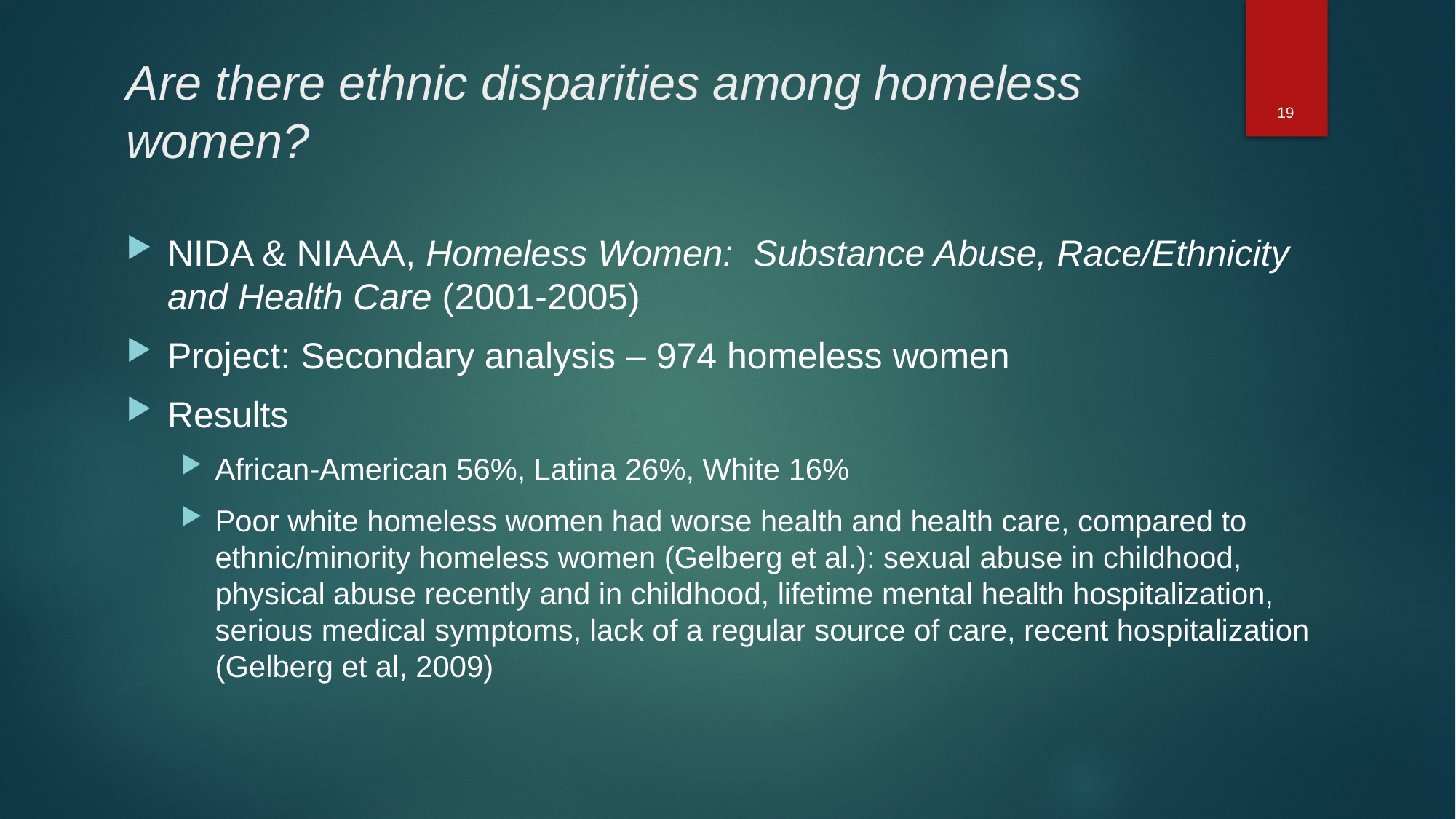

19
# Are there ethnic disparities among homeless women?
NIDA & NIAAA, Homeless Women:  Substance Abuse, Race/Ethnicity and Health Care (2001-2005)
Project: Secondary analysis – 974 homeless women
Results
African-American 56%, Latina 26%, White 16%
Poor white homeless women had worse health and health care, compared to ethnic/minority homeless women (Gelberg et al.): sexual abuse in childhood, physical abuse recently and in childhood, lifetime mental health hospitalization, serious medical symptoms, lack of a regular source of care, recent hospitalization (Gelberg et al, 2009)